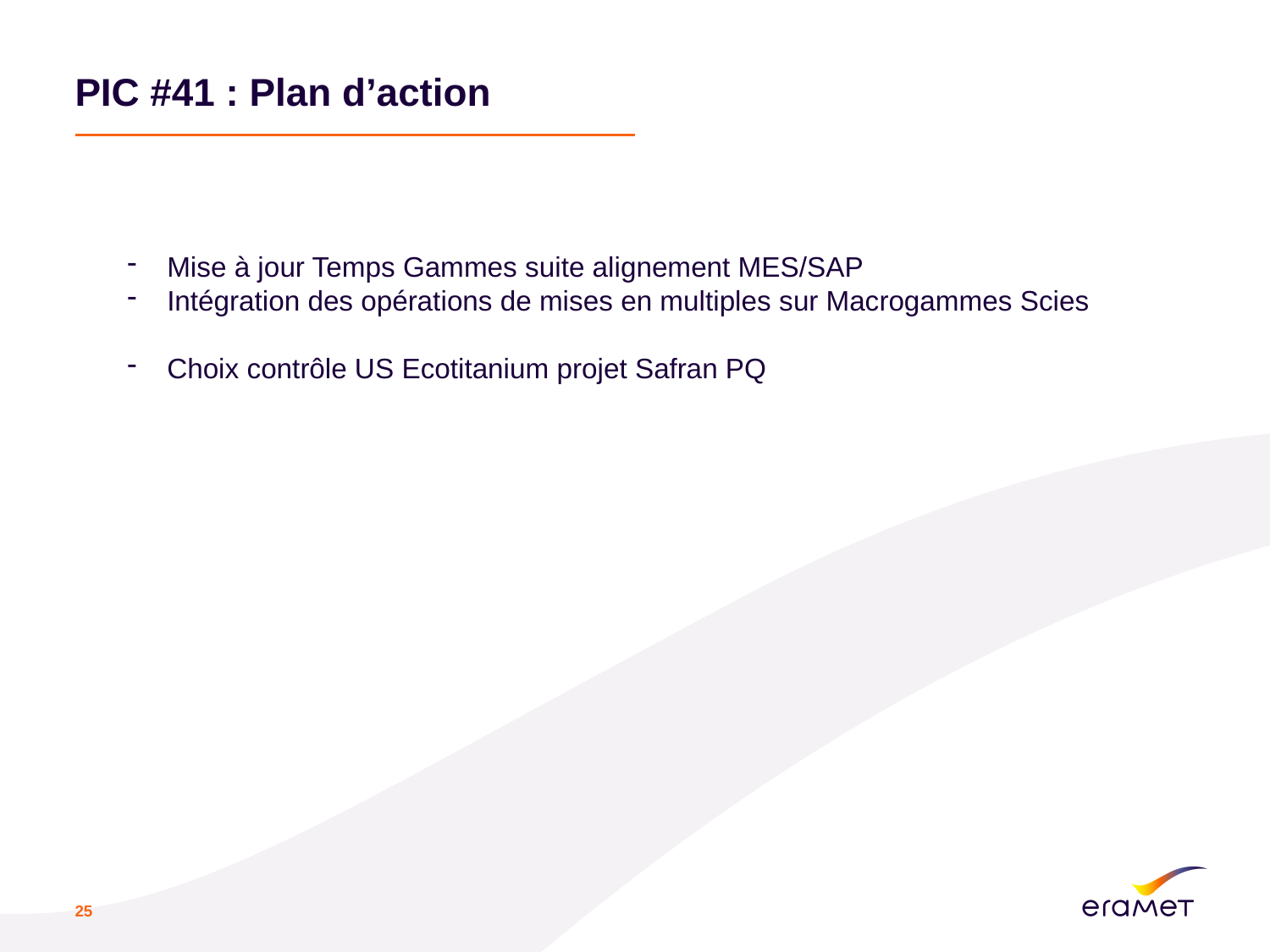

# PIC #41 : Plan d’action

Mise à jour Temps Gammes suite alignement MES/SAP
Intégration des opérations de mises en multiples sur Macrogammes Scies

Choix contrôle US Ecotitanium projet Safran PQ

25

Date